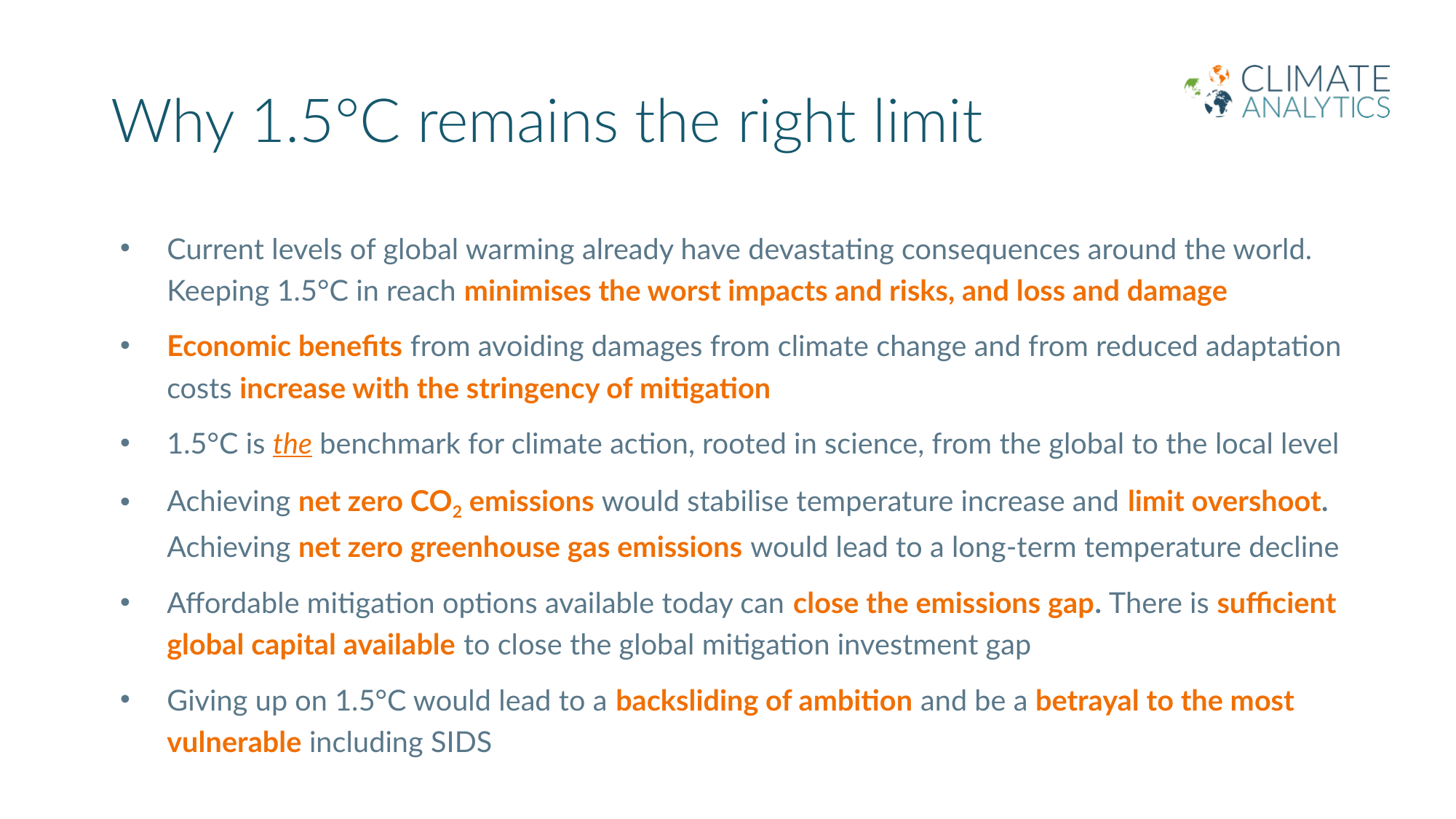

# Why 1.5°C remains the right limit
Current levels of global warming already have devastating consequences around the world. Keeping 1.5°C in reach minimises the worst impacts and risks, and loss and damage
Economic benefits from avoiding damages from climate change and from reduced adaptation costs increase with the stringency of mitigation
1.5°C is the benchmark for climate action, rooted in science, from the global to the local level
Achieving net zero CO2 emissions would stabilise temperature increase and limit overshoot. Achieving net zero greenhouse gas emissions would lead to a long-term temperature decline
Affordable mitigation options available today can close the emissions gap. There is sufficient global capital available to close the global mitigation investment gap
Giving up on 1.5°C would lead to a backsliding of ambition and be a betrayal to the most vulnerable including SIDS